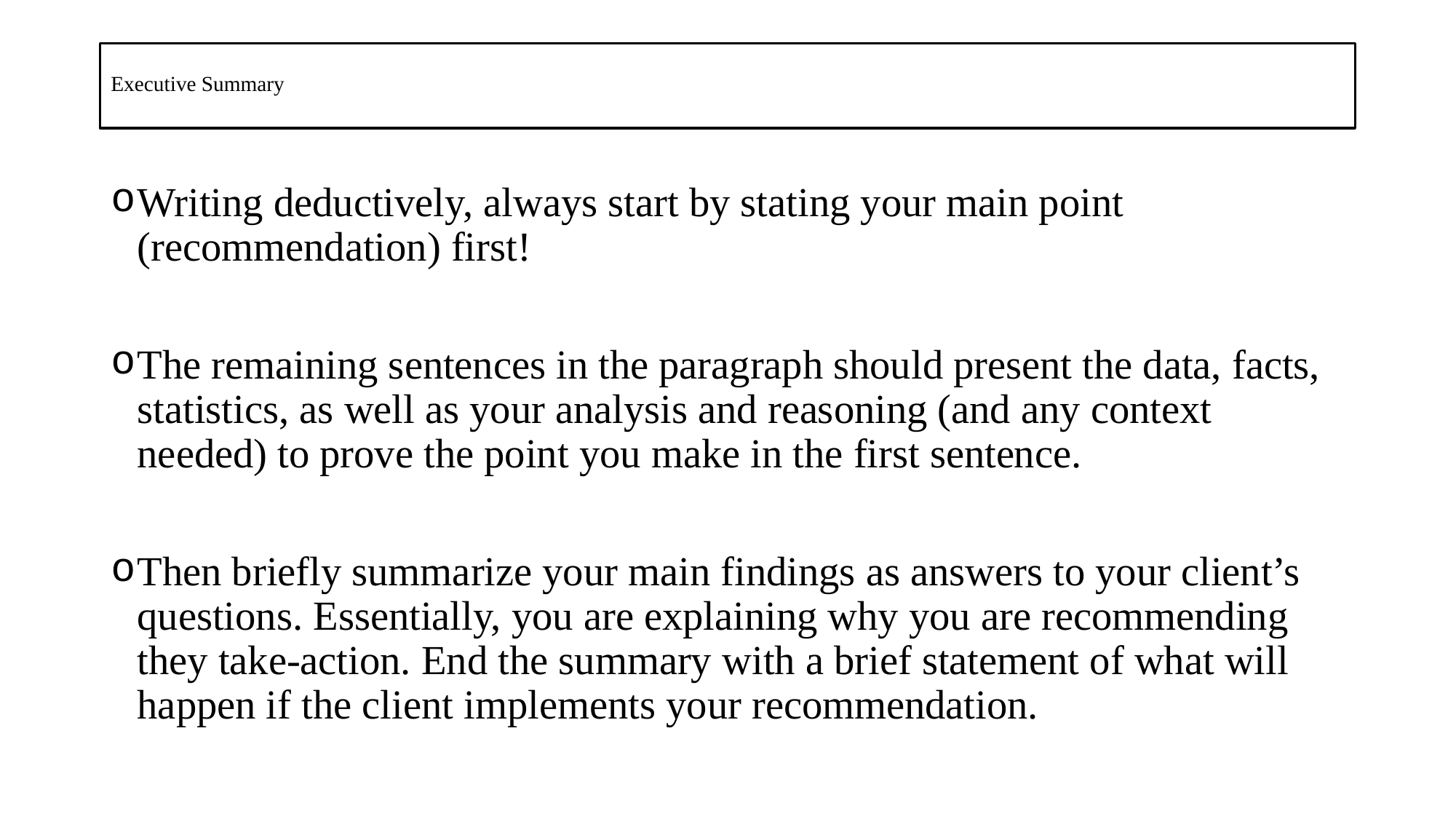

# Executive Summary
Writing deductively, always start by stating your main point (recommendation) first!

The remaining sentences in the paragraph should present the data, facts, statistics, as well as your analysis and reasoning (and any context needed) to prove the point you make in the first sentence.

Then briefly summarize your main findings as answers to your client’s questions. Essentially, you are explaining why you are recommending they take-action. End the summary with a brief statement of what will happen if the client implements your recommendation.